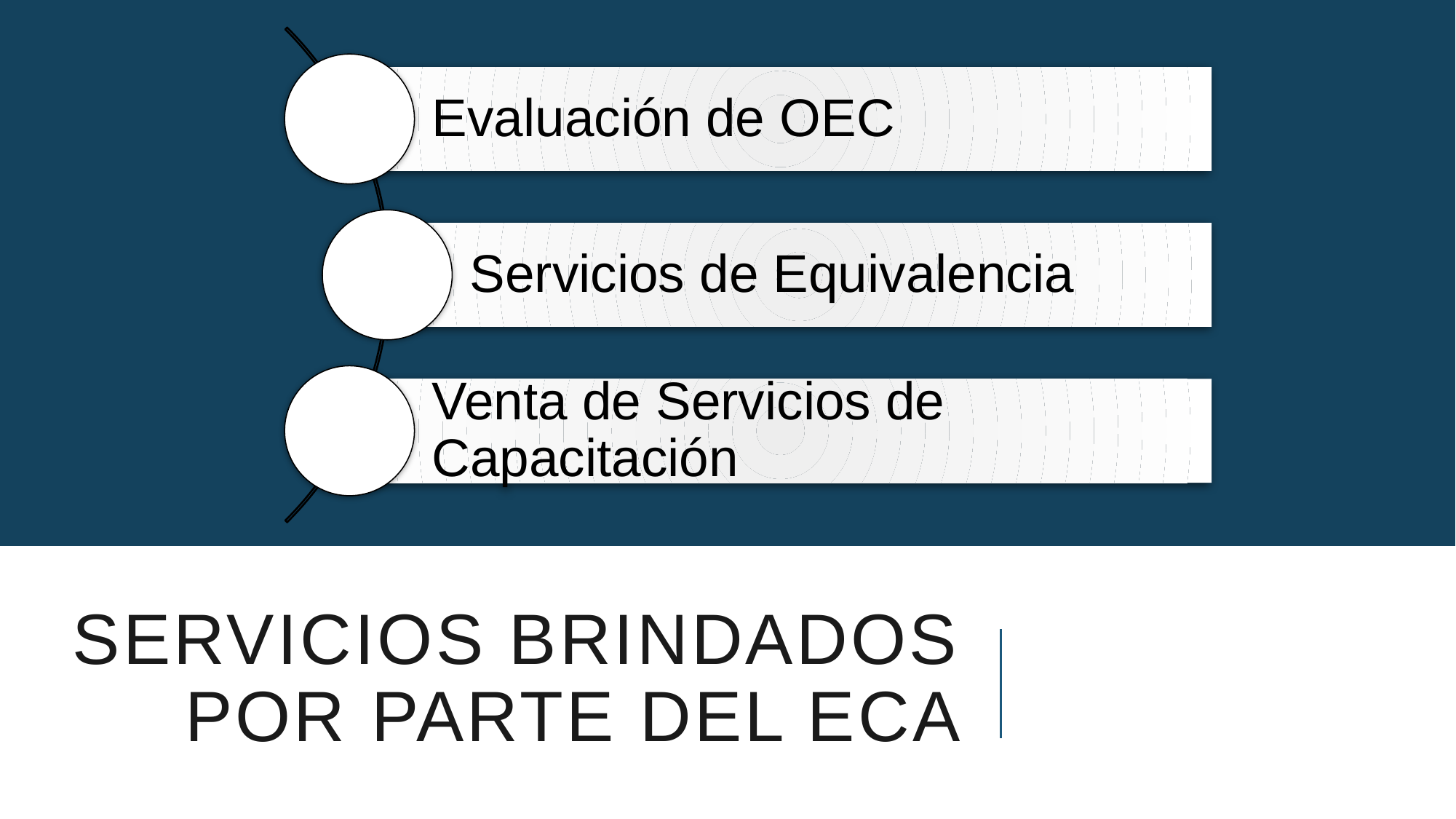

Evaluación de OEC
Servicios de Equivalencia
Venta de Servicios de Capacitación
# Servicios Brindados por parte del ECA